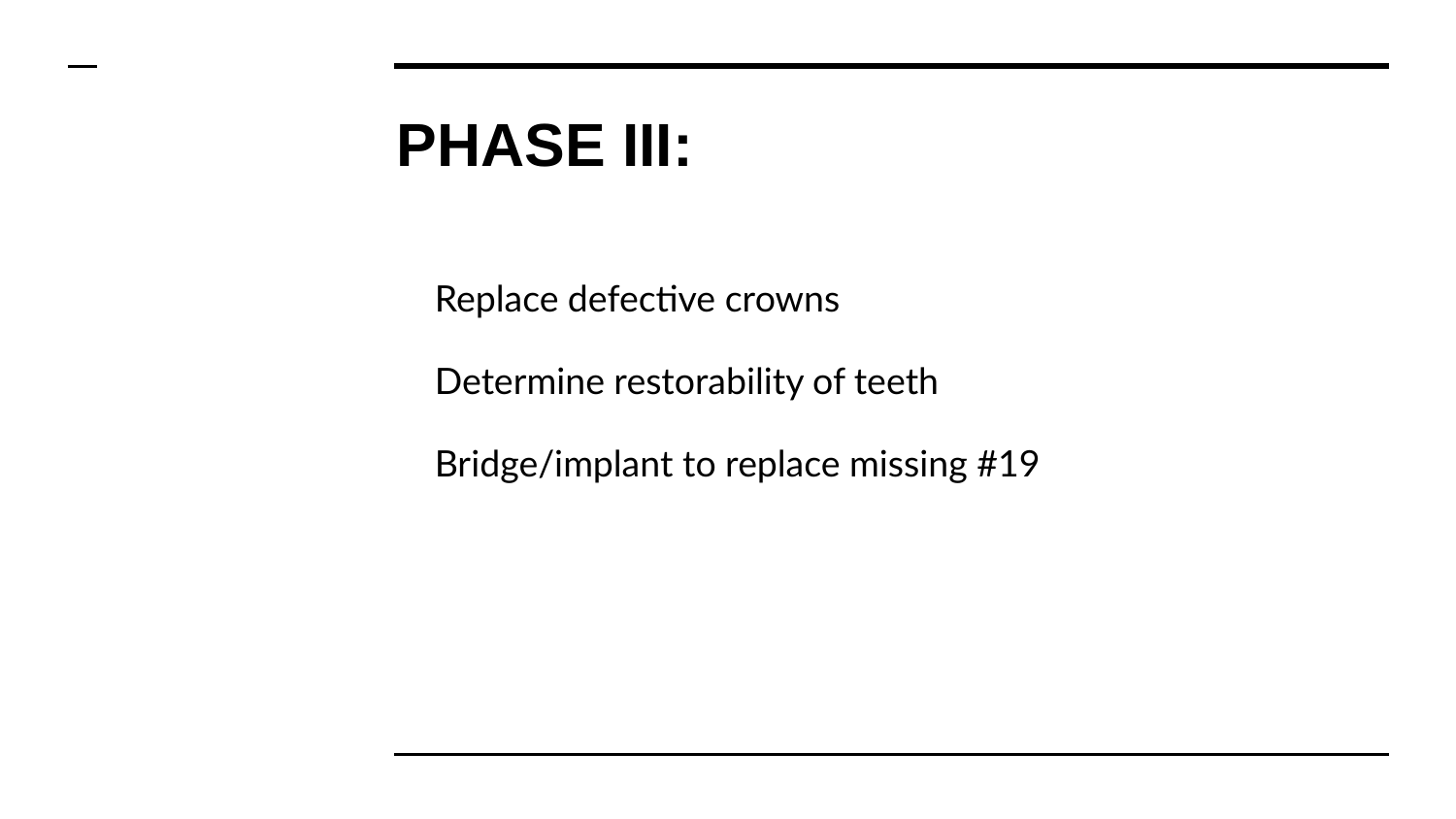

# PHASE III:
Replace defective crowns
Determine restorability of teeth
Bridge/implant to replace missing #19